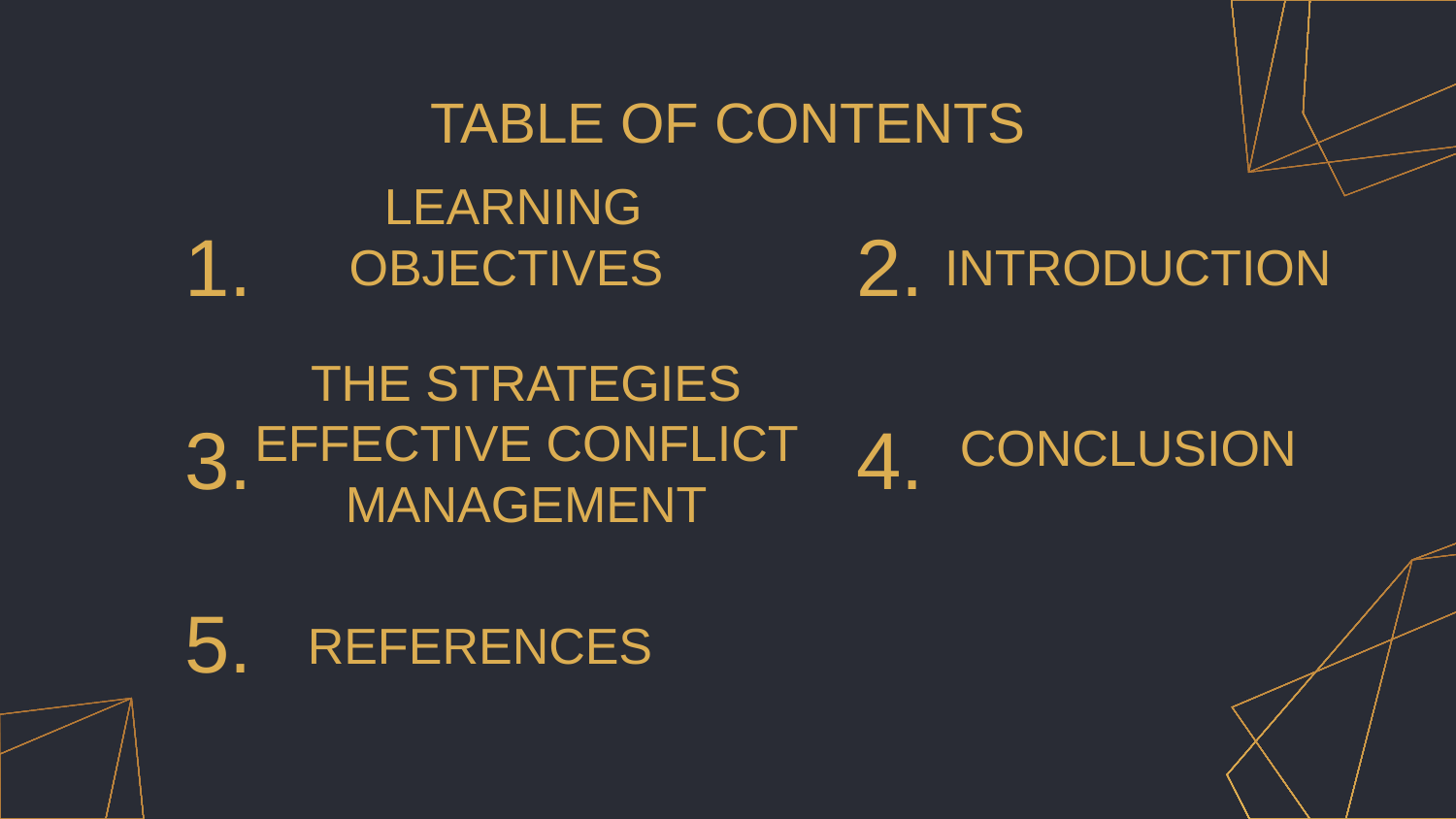

# TABLE OF CONTENTS
LEARNING OBJECTIVES
2.
INTRODUCTION
1.
THE STRATEGIES EFFECTIVE CONFLICT MANAGEMENT
3.
4.
CONCLUSION
5.
REFERENCES